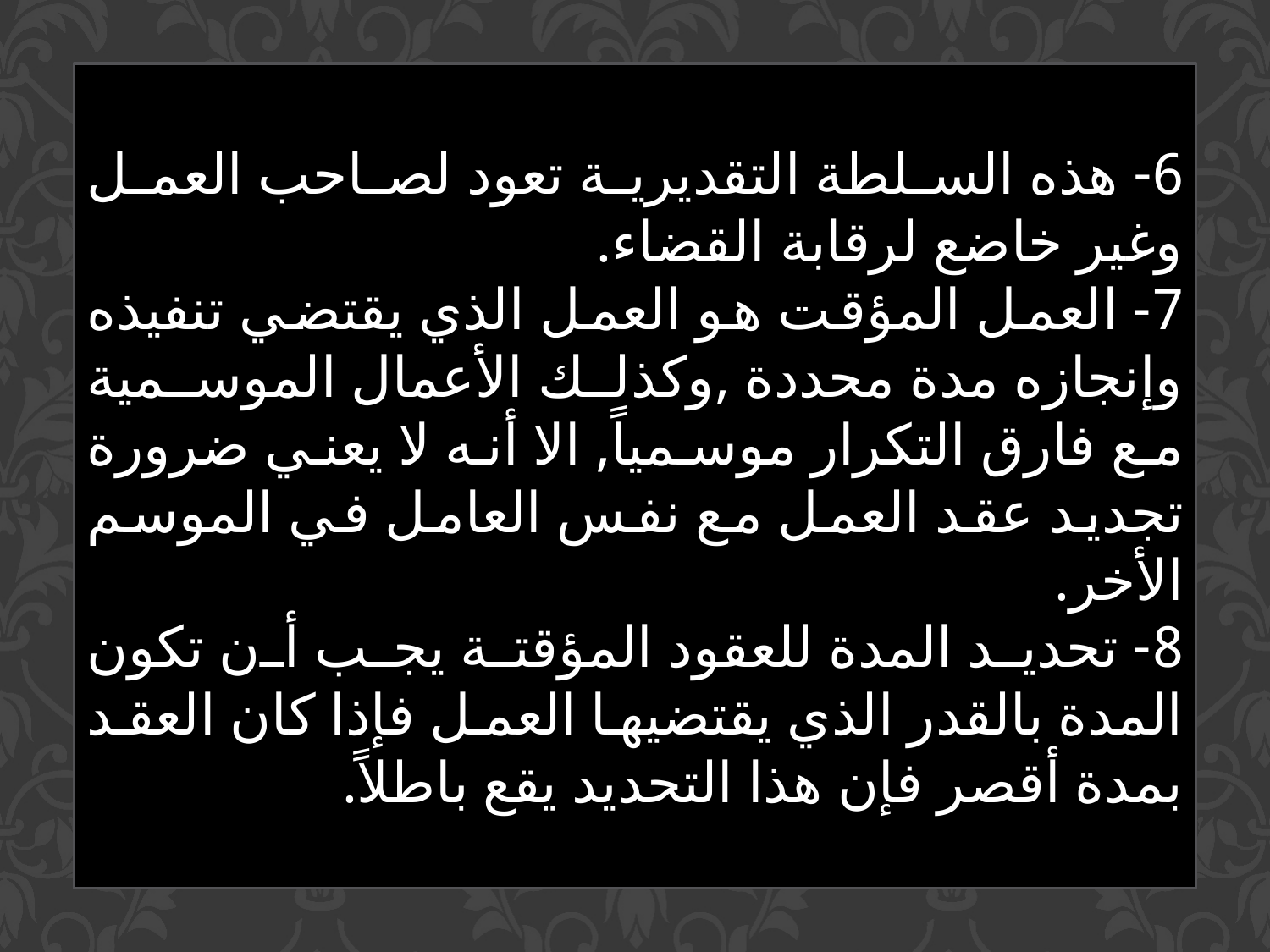

6- هذه السلطة التقديرية تعود لصاحب العمل وغير خاضع لرقابة القضاء.
7- العمل المؤقت هو العمل الذي يقتضي تنفيذه وإنجازه مدة محددة ,وكذلك الأعمال الموسمية مع فارق التكرار موسمياً, الا أنه لا يعني ضرورة تجديد عقد العمل مع نفس العامل في الموسم الأخر.
8- تحديد المدة للعقود المؤقتة يجب أن تكون المدة بالقدر الذي يقتضيها العمل فإذا كان العقد بمدة أقصر فإن هذا التحديد يقع باطلاً.